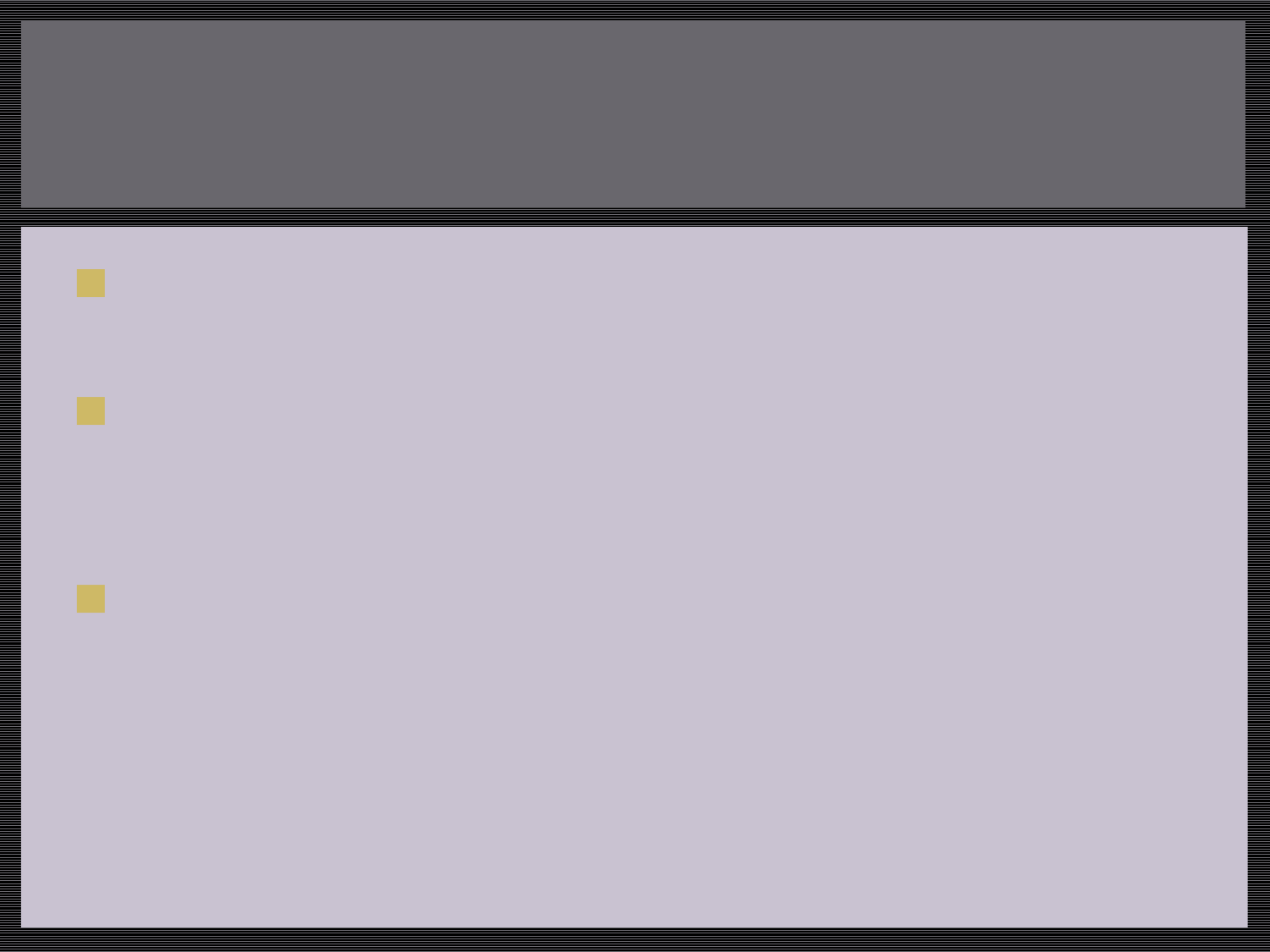

# Procedure Overview
Check leveling plate and adjust the level of the plate if needed.
Fill the vial with 0.8 ml of well mixed whole blood.  Cap vial and invert 8-10 times until thoroughly mixed.
Carefully insert pipette through the pierceable stopper of the vial until the pipette comes into contact with the bottom.